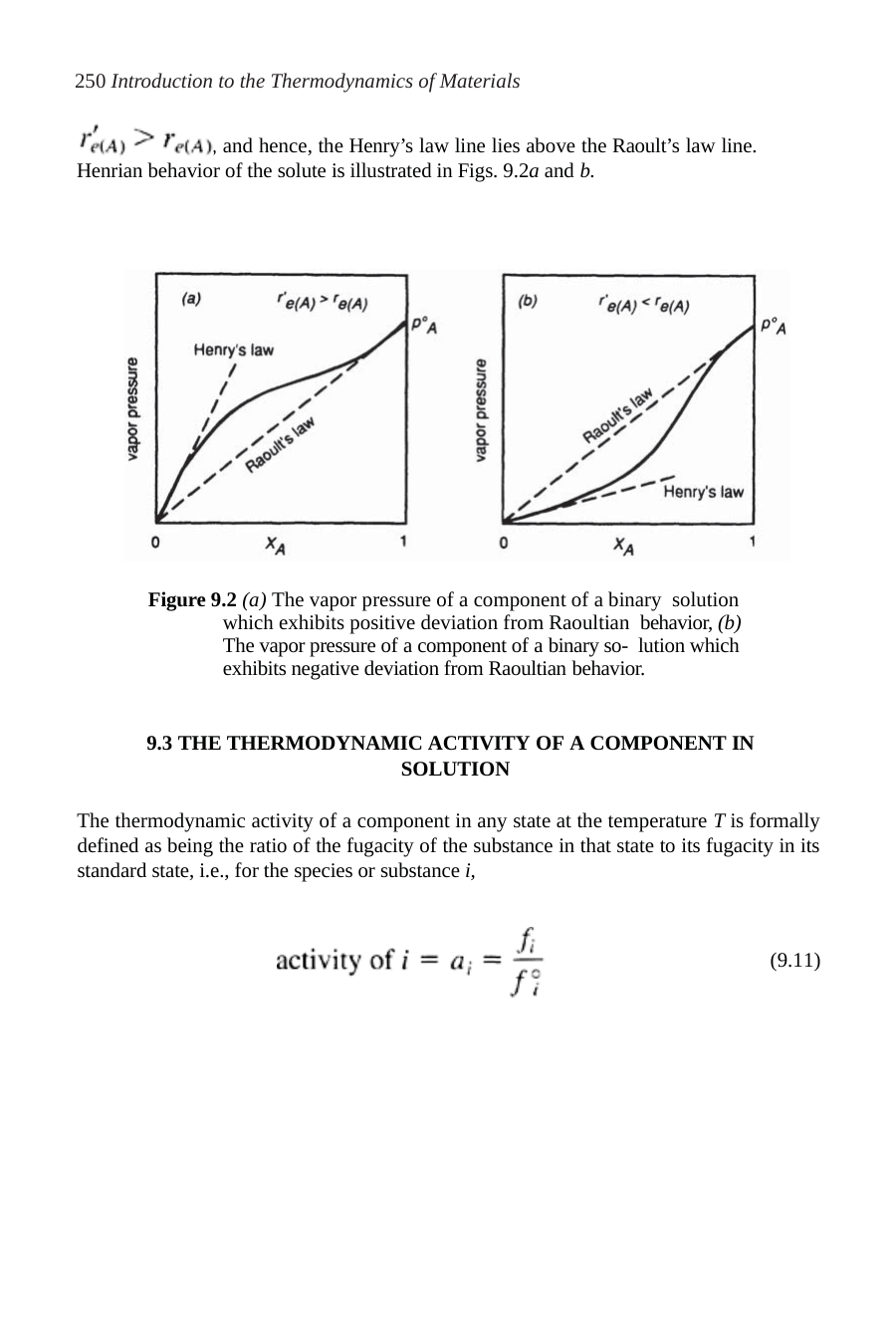

250 Introduction to the Thermodynamics of Materials

, and hence, the Henry’s law line lies above the Raoult’s law line.
Henrian behavior of the solute is illustrated in Figs. 9.2a and b.

Figure 9.2 (a) The vapor pressure of a component of a binary  solution which exhibits positive deviation from Raoultian  behavior, (b) The vapor pressure of a component of a binary so-  lution which exhibits negative deviation from Raoultian behavior.

9.3 THE THERMODYNAMIC ACTIVITY OF A COMPONENT IN  SOLUTION

The thermodynamic activity of a component in any state at the temperature T is formally  defined as being the ratio of the fugacity of the substance in that state to its fugacity in its  standard state, i.e., for the species or substance i,

(9.11)